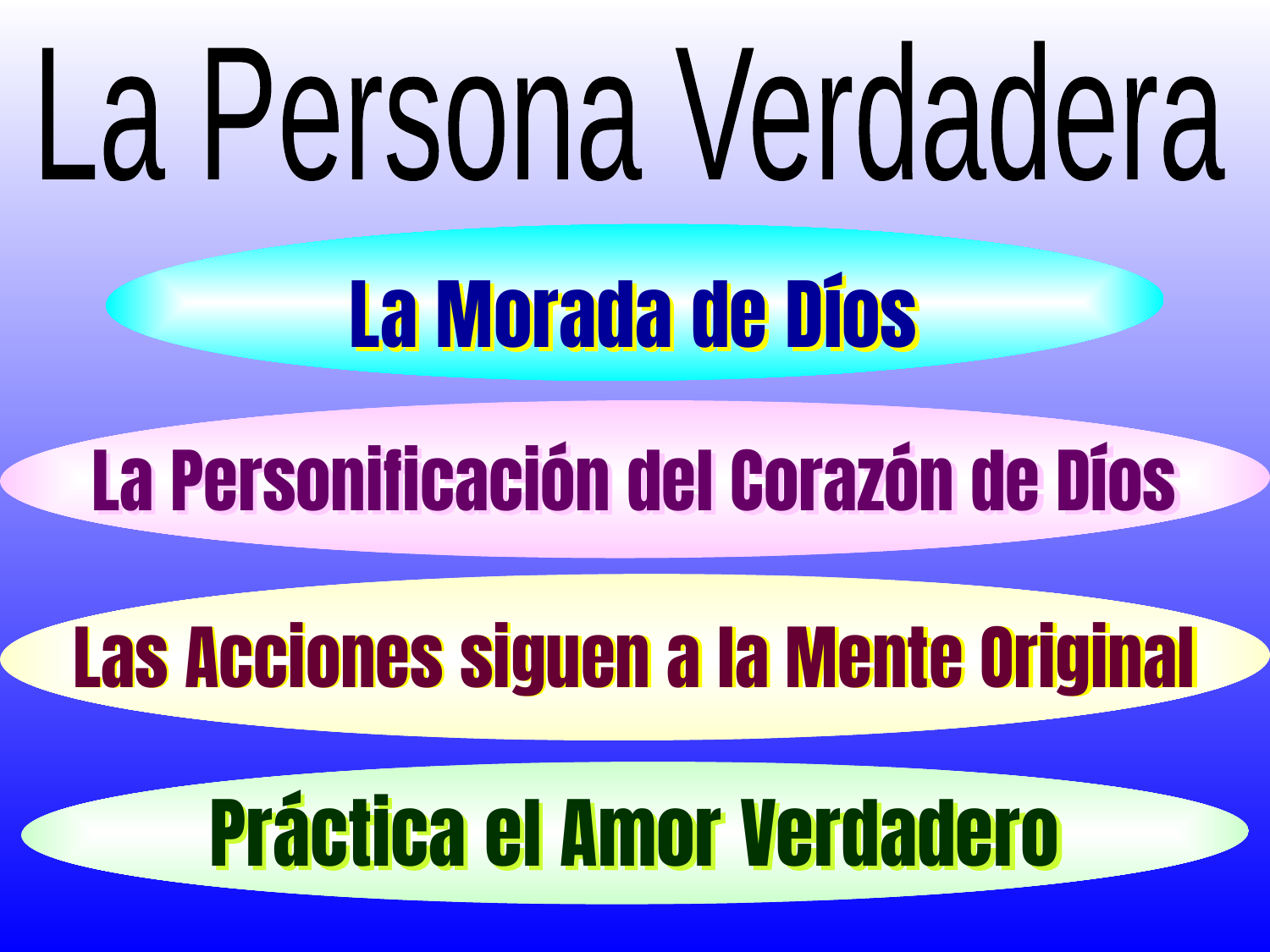

La Persona Verdadera

La Morada de Díos

La Personificación del Corazón de Díos

Las Acciones siguen a la Mente Original

Práctica el Amor Verdadero